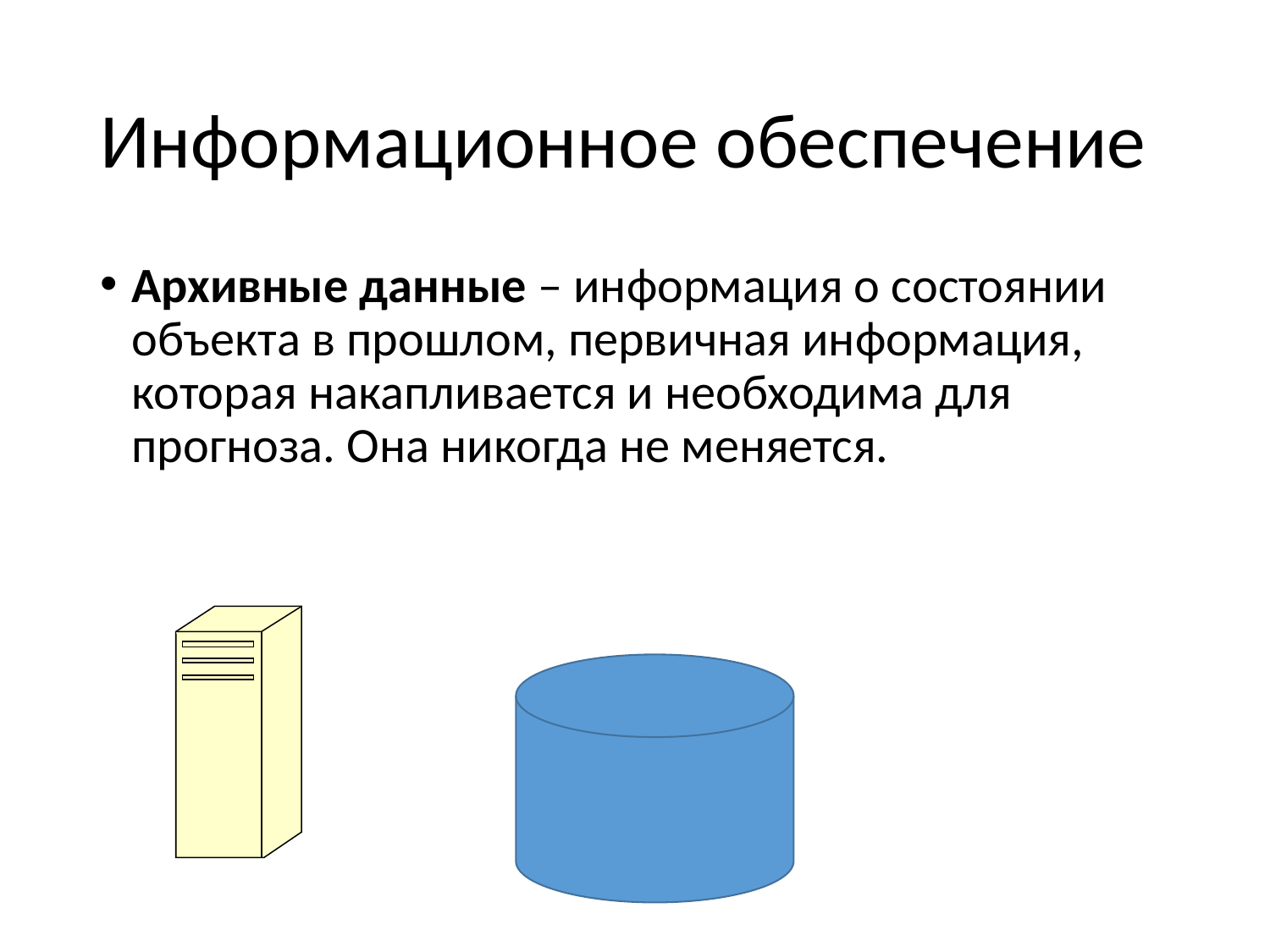

# Информационное обеспечение
Архивные данные – информация о состоянии объекта в прошлом, первичная информация, которая накапливается и необходима для прогноза. Она никогда не меняется.